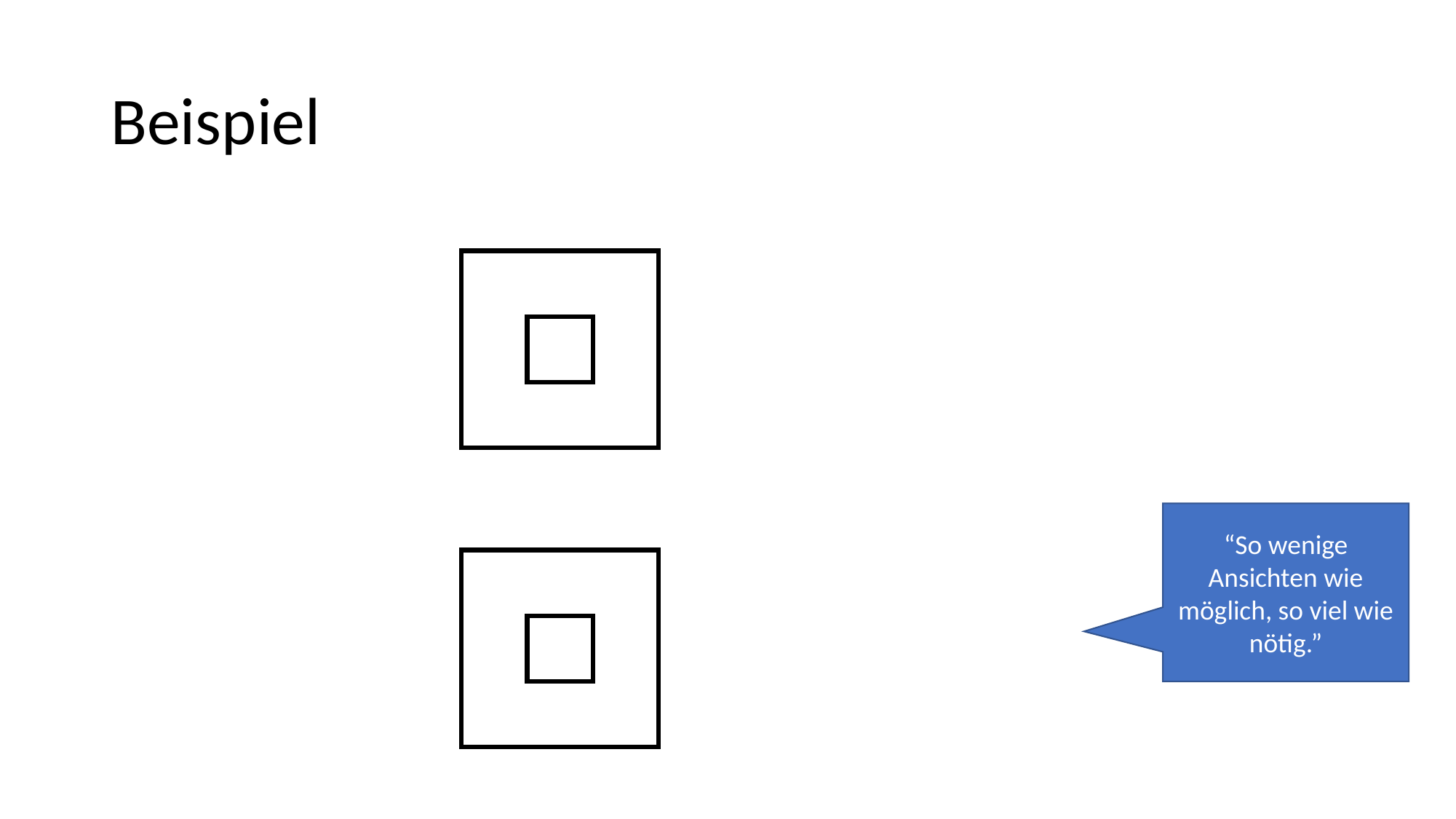

# Beispiel

“So wenige Ansichten wie möglich, so viel wie nötig.”